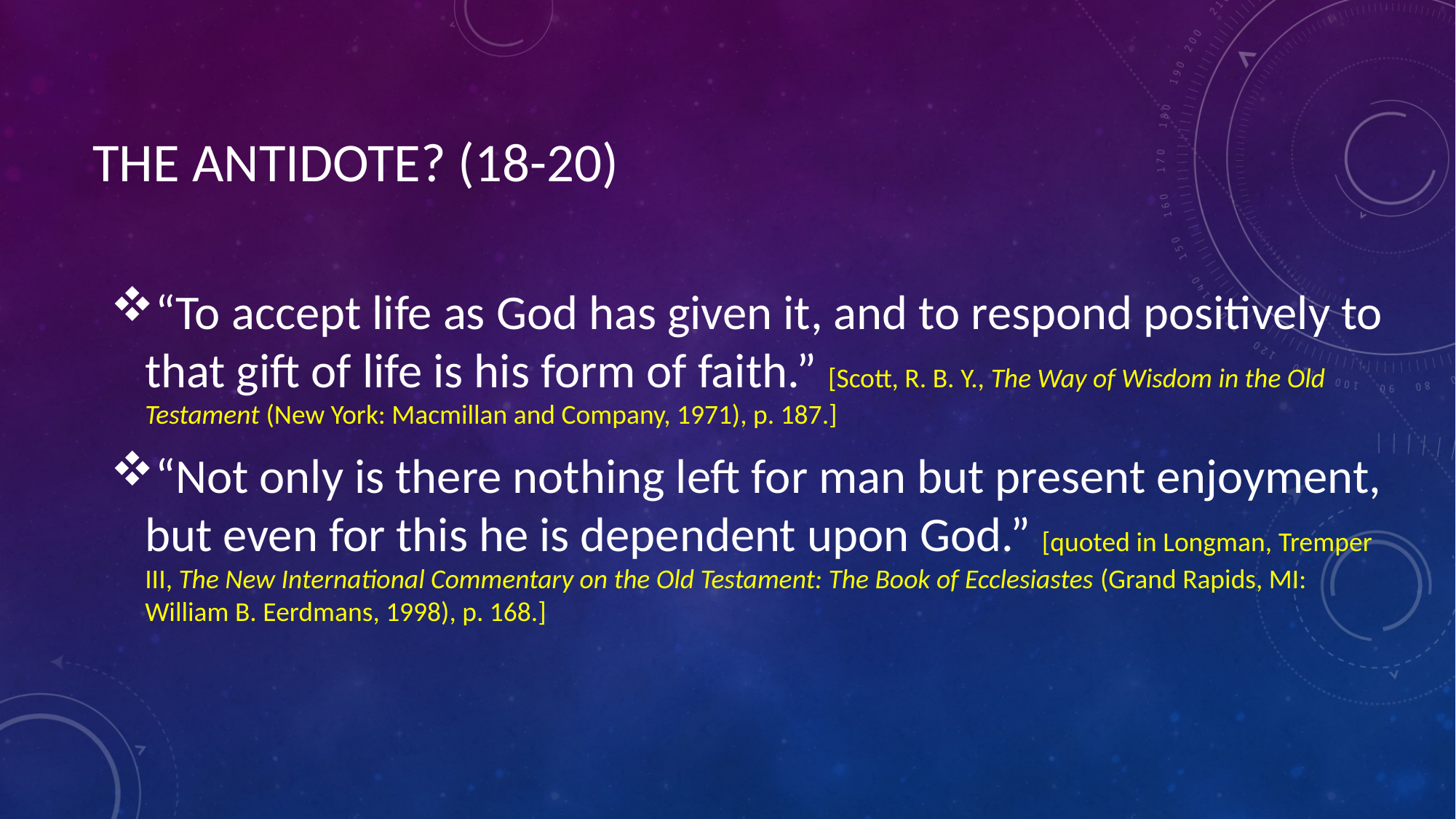

# The Antidote? (18-20)
“To accept life as God has given it, and to respond positively to that gift of life is his form of faith.” [Scott, R. B. Y., The Way of Wisdom in the Old Testament (New York: Macmillan and Company, 1971), p. 187.]
“Not only is there nothing left for man but present enjoyment, but even for this he is dependent upon God.” [quoted in Longman, Tremper III, The New International Commentary on the Old Testament: The Book of Ecclesiastes (Grand Rapids, MI: William B. Eerdmans, 1998), p. 168.]